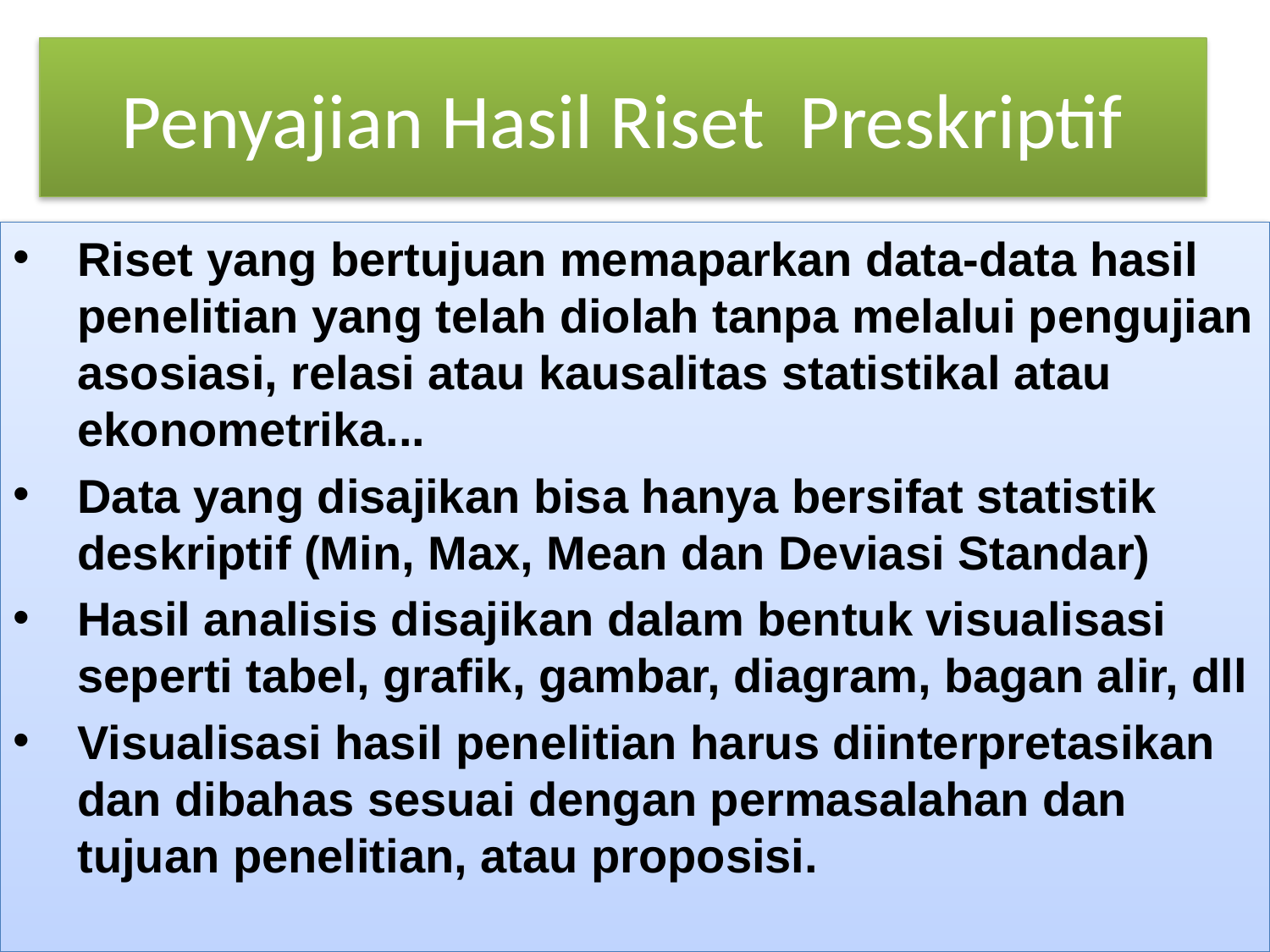

# Penyajian Hasil Riset  Preskriptif
Riset yang bertujuan memaparkan data-data hasil penelitian yang telah diolah tanpa melalui pengujian asosiasi, relasi atau kausalitas statistikal atau ekonometrika...
Data yang disajikan bisa hanya bersifat statistik deskriptif (Min, Max, Mean dan Deviasi Standar)
Hasil analisis disajikan dalam bentuk visualisasi seperti tabel, grafik, gambar, diagram, bagan alir, dll
Visualisasi hasil penelitian harus diinterpretasikan dan dibahas sesuai dengan permasalahan dan tujuan penelitian, atau proposisi.